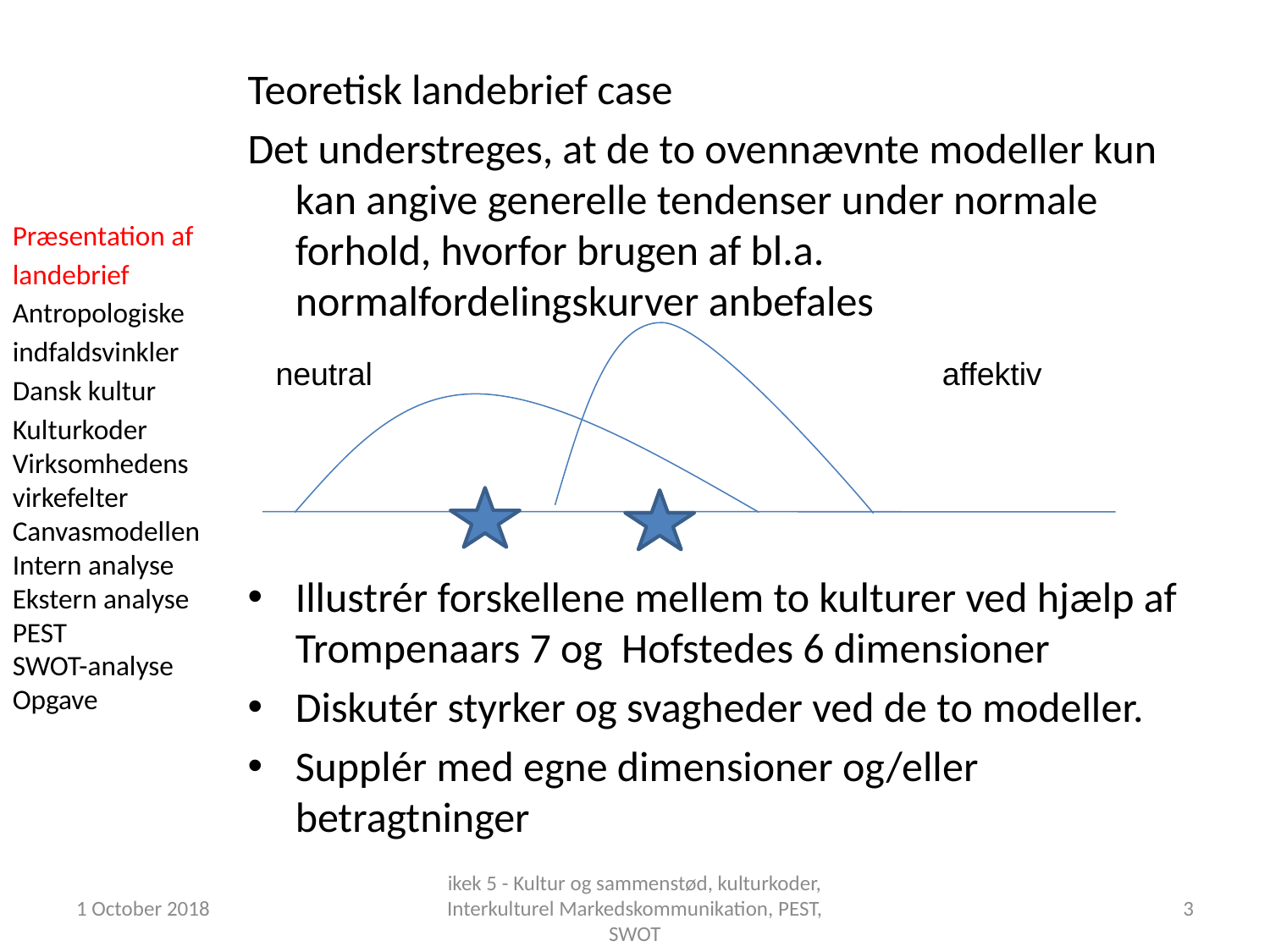

Teoretisk landebrief case
Det understreges, at de to ovennævnte modeller kun kan angive generelle tendenser under normale forhold, hvorfor brugen af bl.a. normalfordelingskurver anbefales

Illustrér forskellene mellem to kulturer ved hjælp af Trompenaars 7 og  Hofstedes 6 dimensioner
Diskutér styrker og svagheder ved de to modeller.
Supplér med egne dimensioner og/eller betragtninger

Præsentation af landebrief
Antropologiske indfaldsvinkler
Dansk kultur
Kulturkoder
Virksomhedens virkefelter
Canvasmodellen
Intern analyse
Ekstern analyse
PEST
SWOT-analyse
Opgave

neutral
affektiv

1 October 2018
ikek 5 - Kultur og sammenstød, kulturkoder, Interkulturel Markedskommunikation, PEST, SWOT
3